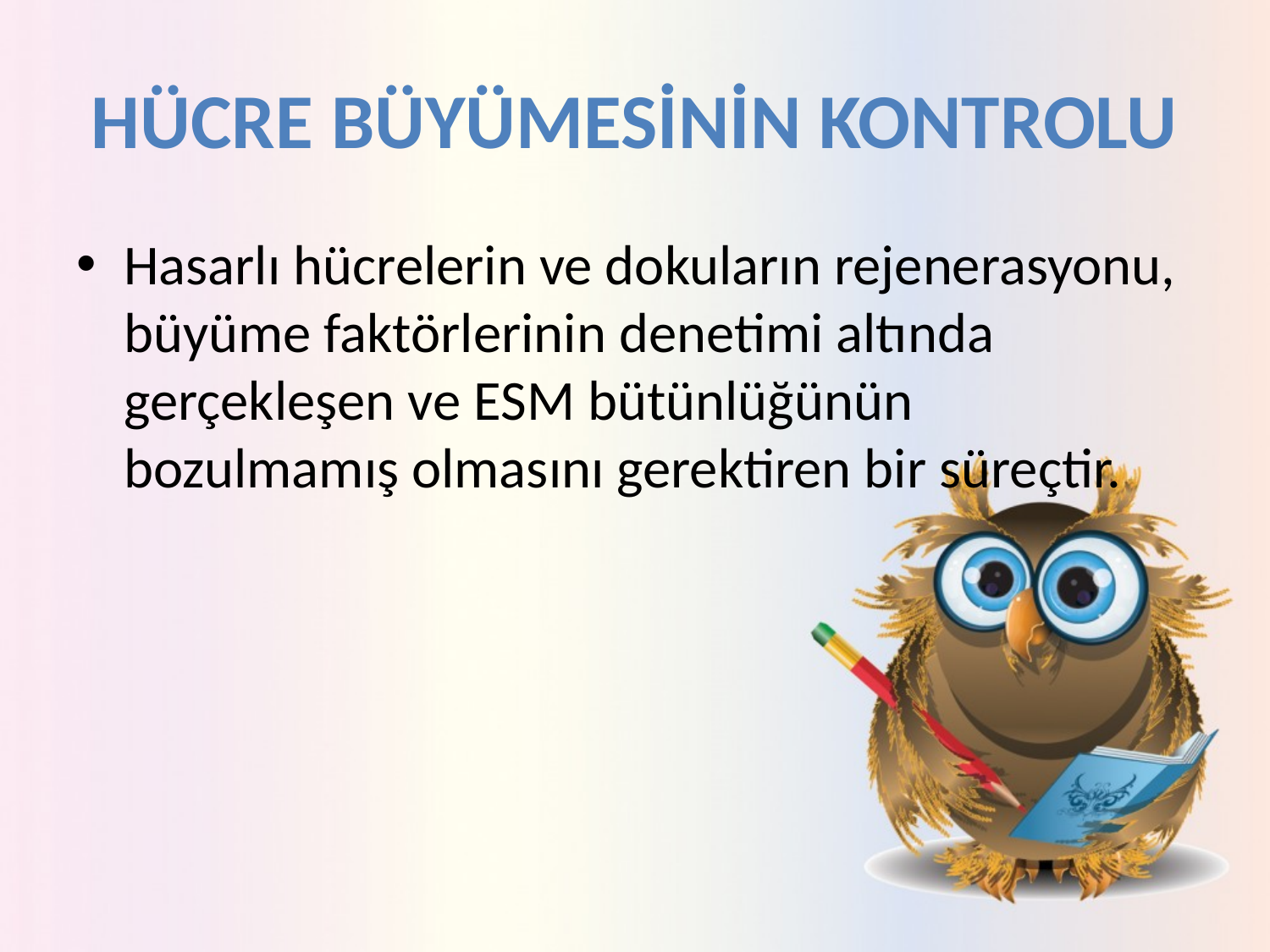

# HÜCRE BÜYÜMESİNİN KONTROLU
Hasarlı hücrelerin ve dokuların rejenerasyonu, büyüme faktörlerinin denetimi altında gerçekleşen ve ESM bütünlüğünün bozulmamış olmasını gerektiren bir süreçtir.